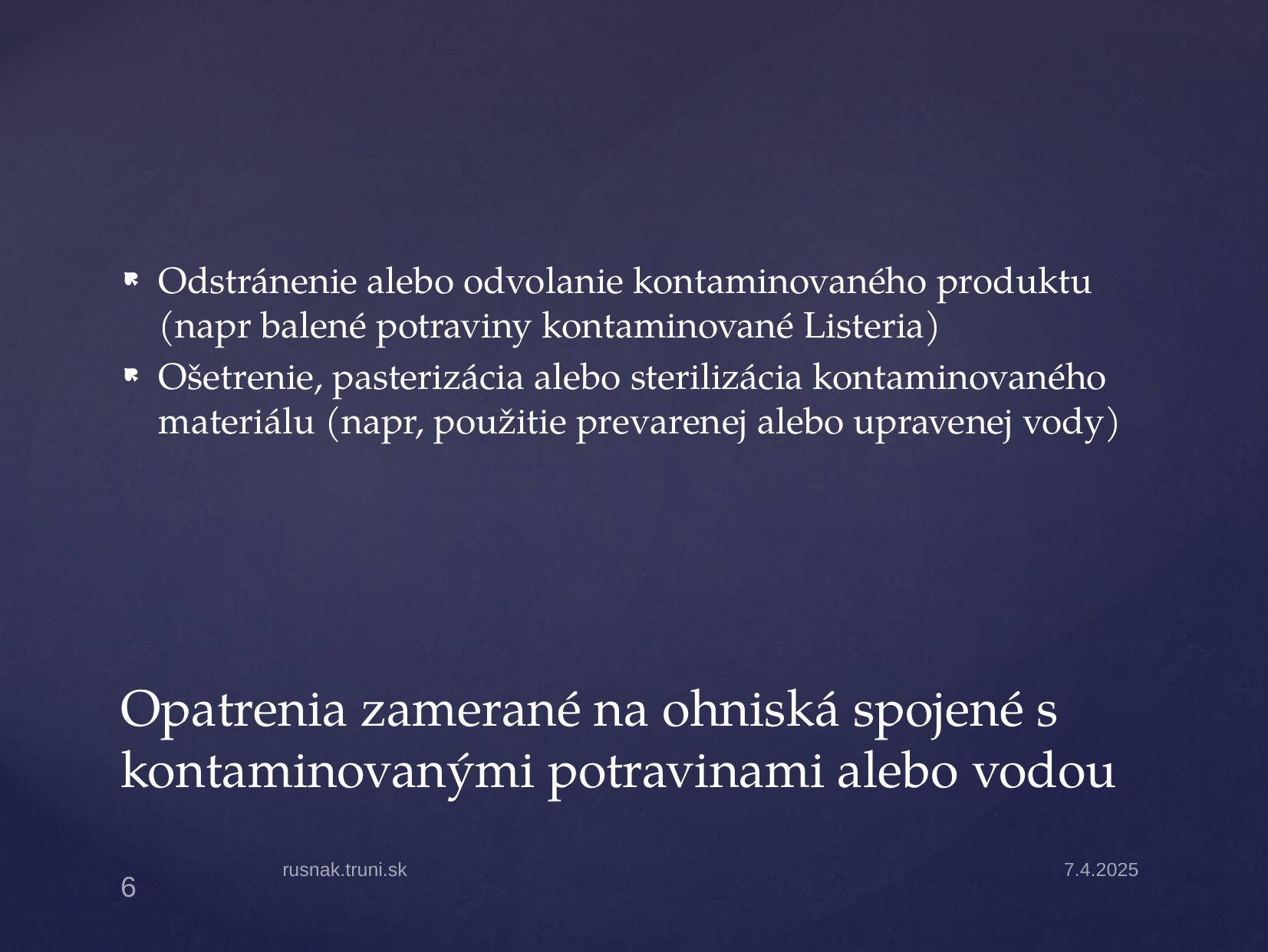

Odstránenie alebo odvolanie kontaminovaného produktu (napr balené potraviny kontaminované Listeria)
Ošetrenie, pasterizácia alebo sterilizácia kontaminovaného materiálu (napr, použitie prevarenej alebo upravenej vody)
# Opatrenia zamerané na ohniská spojené s kontaminovanými potravinami alebo vodou
rusnak.truni.sk
7.4.2025
6